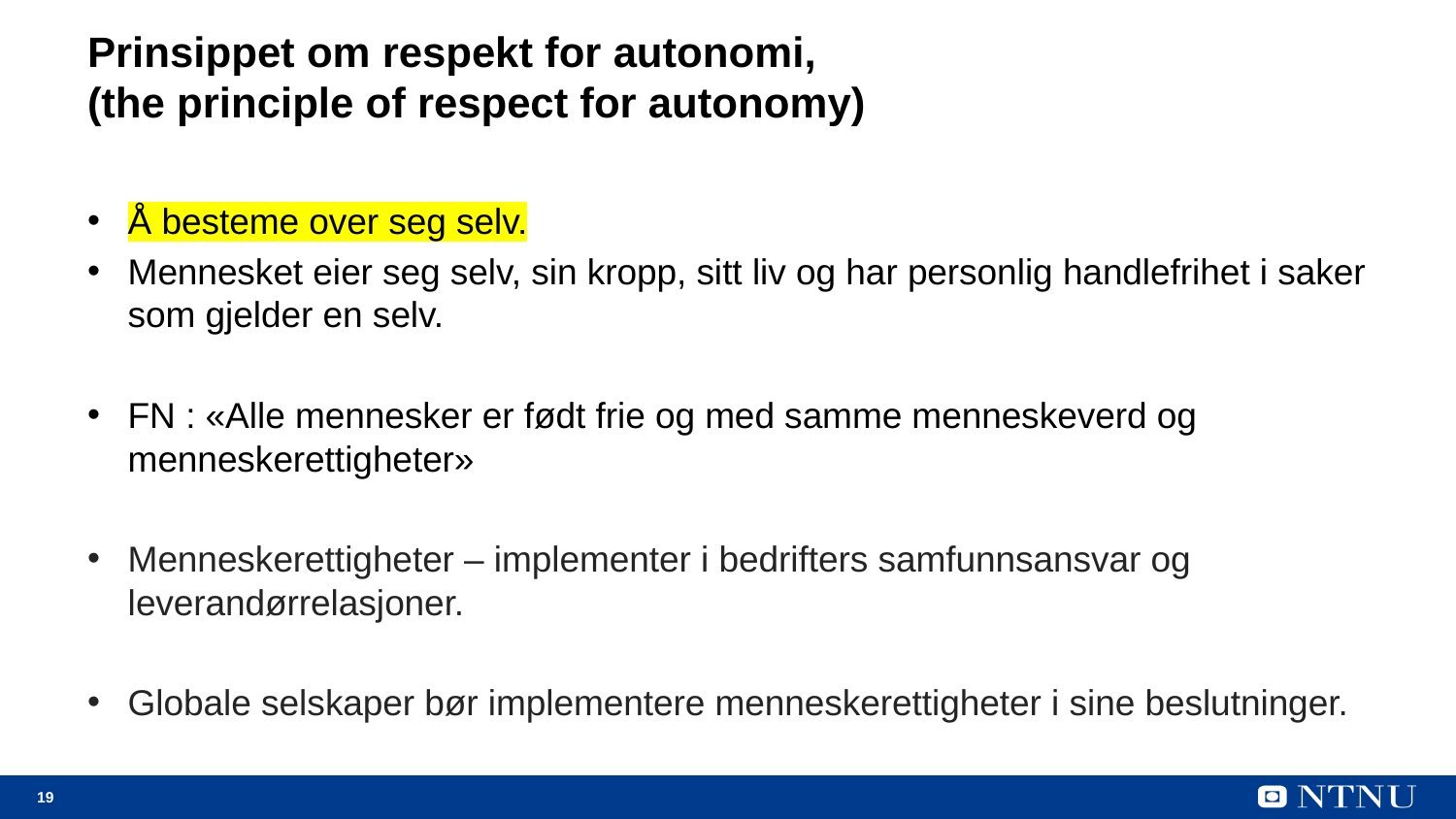

# Prinsippet om respekt for autonomi, (the principle of respect for autonomy)
Å besteme over seg selv.
Mennesket eier seg selv, sin kropp, sitt liv og har personlig handlefrihet i saker som gjelder en selv.

FN : «Alle mennesker er født frie og med samme menneskeverd og menneskerettigheter»

Menneskerettigheter – implementer i bedrifters samfunnsansvar og leverandørrelasjoner.

Globale selskaper bør implementere menneskerettigheter i sine beslutninger.